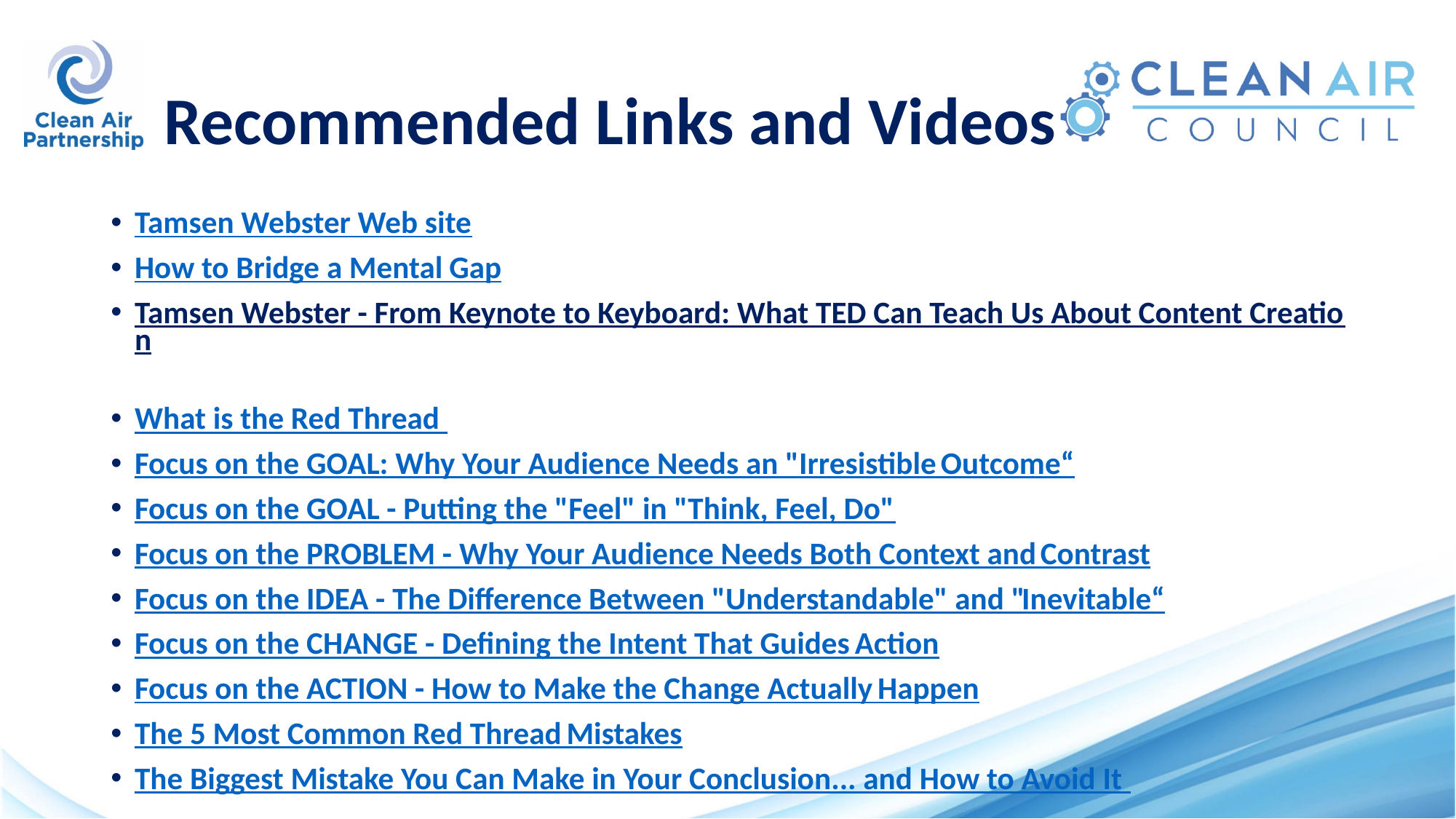

# Recommended Links and Videos

Tamsen Webster Web site
How to Bridge a Mental Gap
Tamsen Webster - From Keynote to Keyboard: What TED Can Teach Us About Content Creation
What is the Red Thread
Focus on the GOAL: Why Your Audience Needs an "Irresistible Outcome“
Focus on the GOAL - Putting the "Feel" in "Think, Feel, Do"
Focus on the PROBLEM - Why Your Audience Needs Both Context and Contrast
Focus on the IDEA - The Difference Between "Understandable" and "Inevitable“
Focus on the CHANGE - Defining the Intent That Guides Action
Focus on the ACTION - How to Make the Change Actually Happen
The 5 Most Common Red Thread Mistakes
The Biggest Mistake You Can Make in Your Conclusion... and How to Avoid It